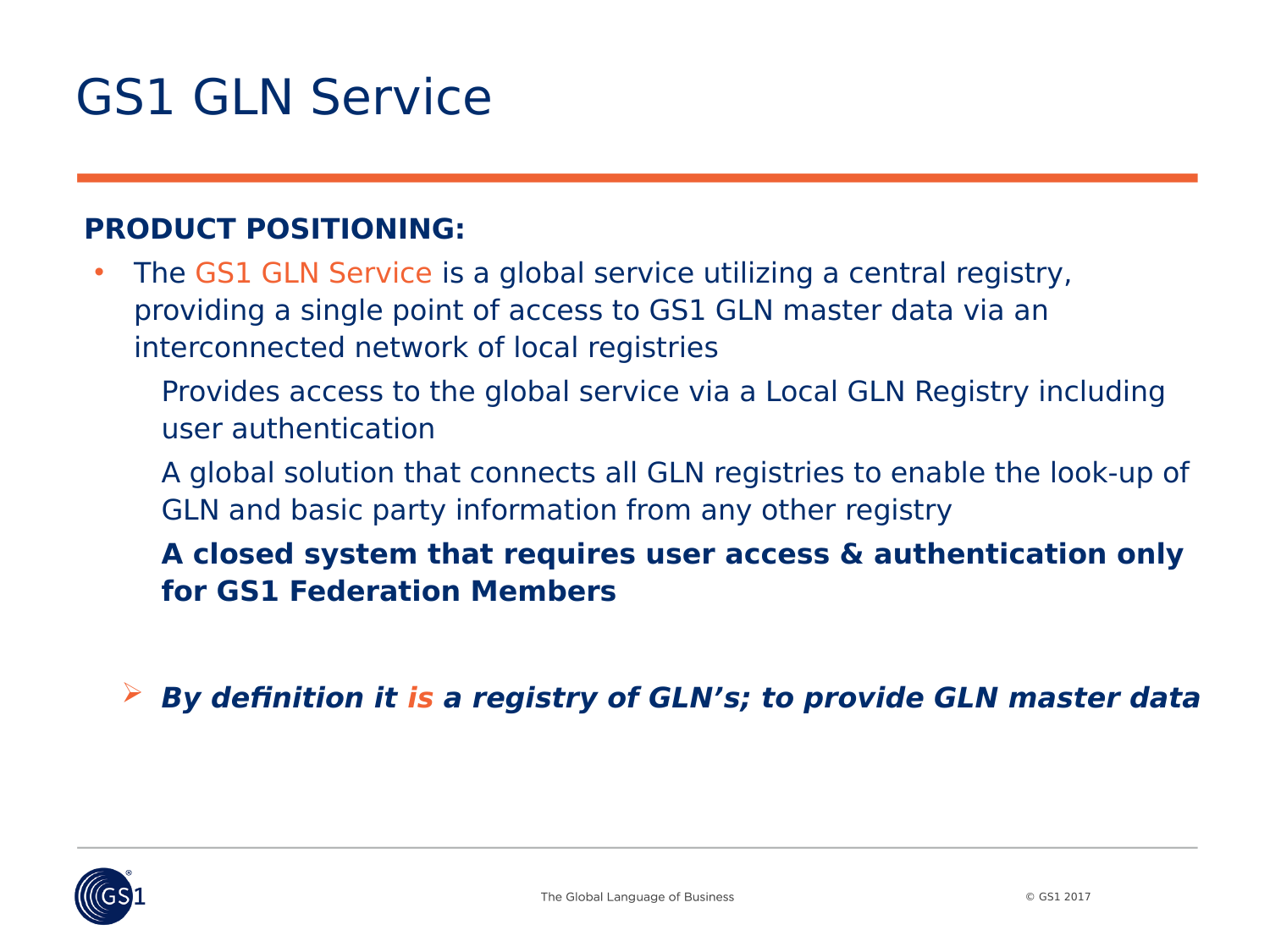

# GS1 GLN Service
PRODUCT POSITIONING:
The GS1 GLN Service is a global service utilizing a central registry, providing a single point of access to GS1 GLN master data via an interconnected network of local registries
Provides access to the global service via a Local GLN Registry including user authentication
A global solution that connects all GLN registries to enable the look-up of GLN and basic party information from any other registry
A closed system that requires user access & authentication only for GS1 Federation Members

By definition it is a registry of GLN’s; to provide GLN master data